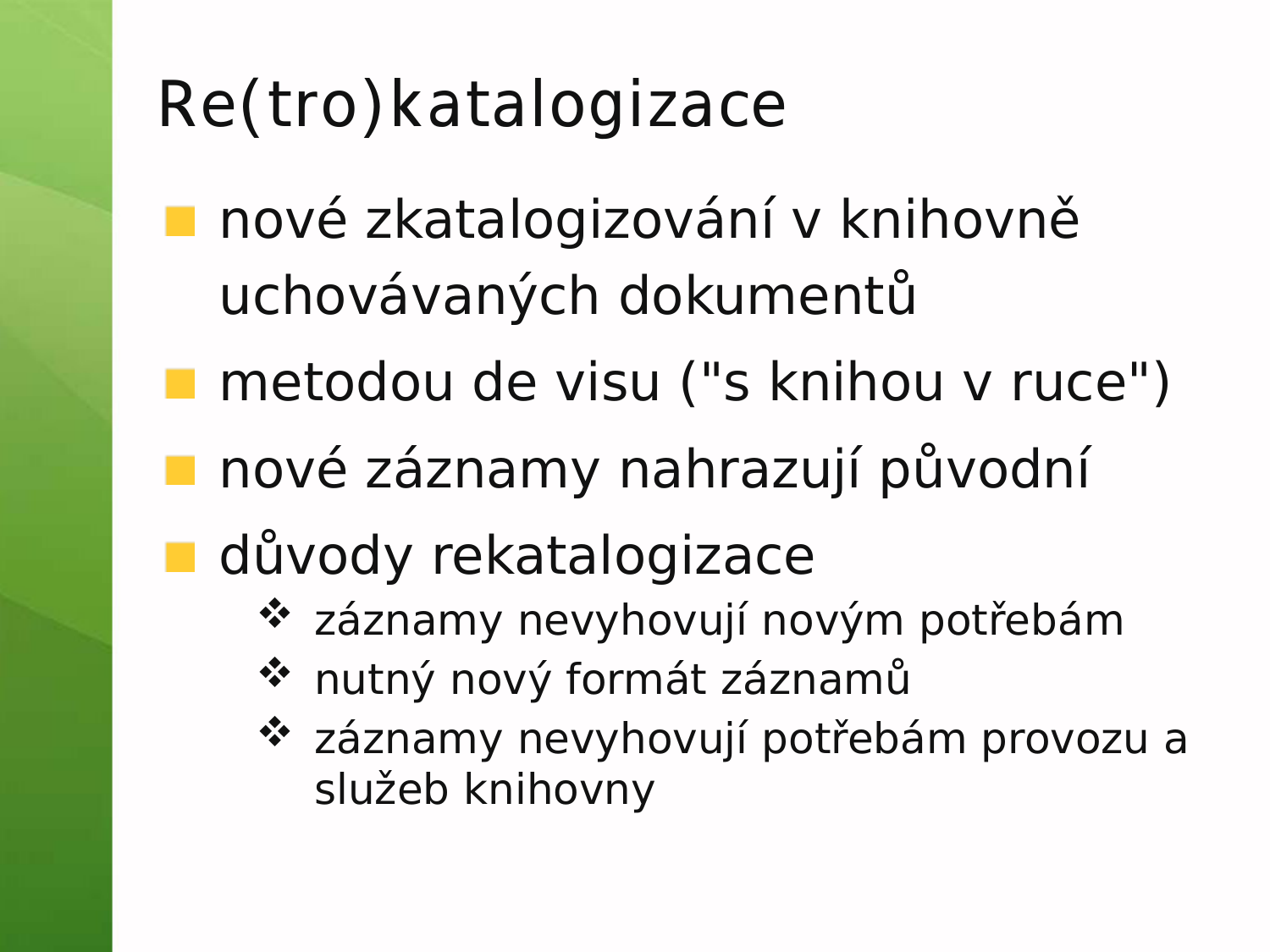

# Re(tro)katalogizace
nové zkatalogizování v knihovně uchovávaných dokumentů
metodou de visu ("s knihou v ruce")
nové záznamy nahrazují původní
důvody rekatalogizace
záznamy nevyhovují novým potřebám
nutný nový formát záznamů
záznamy nevyhovují potřebám provozu a služeb knihovny